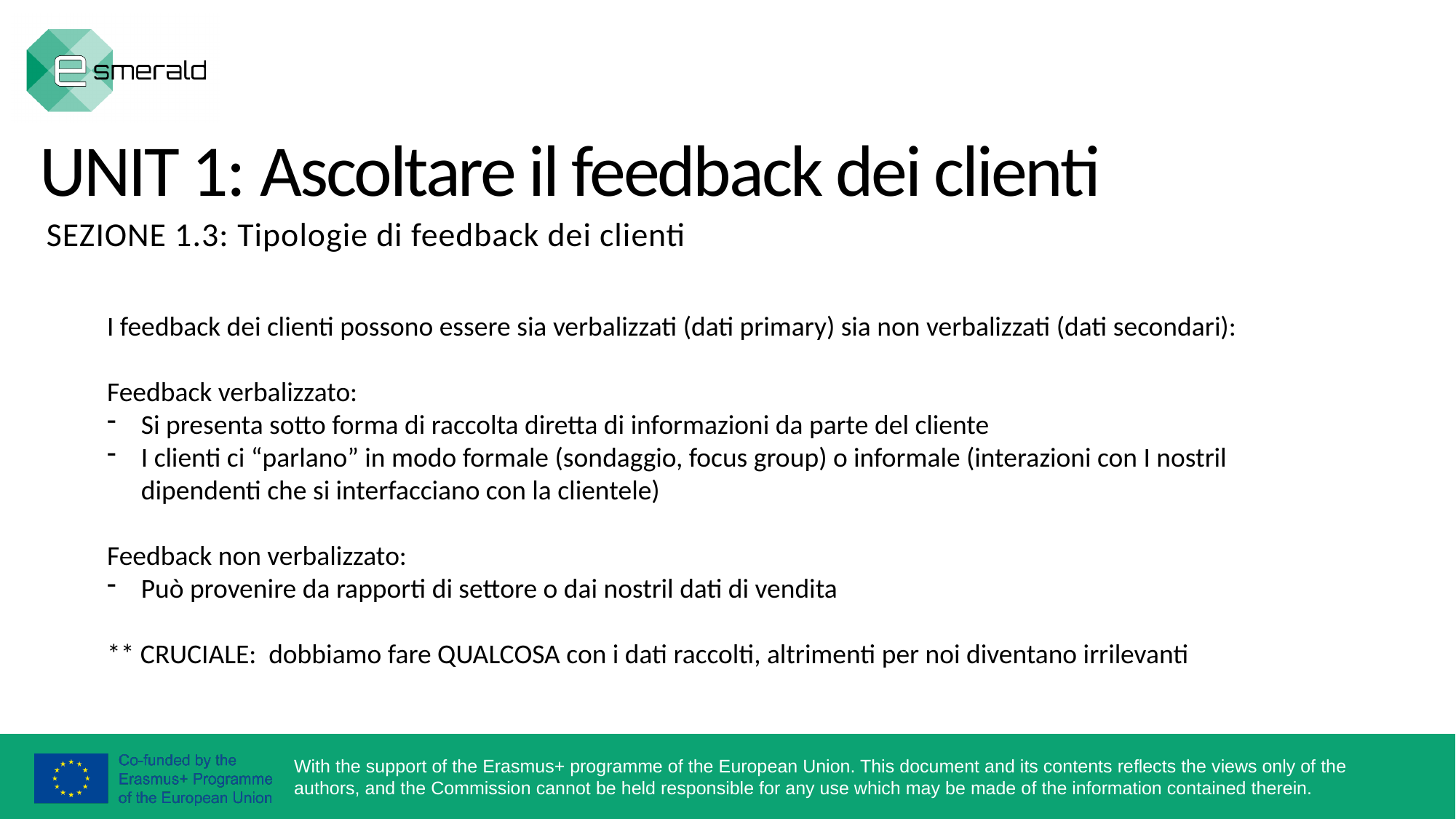

UNIT 1: Ascoltare il feedback dei clienti
SEZIONE 1.3: Tipologie di feedback dei clienti
I feedback dei clienti possono essere sia verbalizzati (dati primary) sia non verbalizzati (dati secondari):

Feedback verbalizzato:
Si presenta sotto forma di raccolta diretta di informazioni da parte del cliente
I clienti ci “parlano” in modo formale (sondaggio, focus group) o informale (interazioni con I nostril dipendenti che si interfacciano con la clientele)

Feedback non verbalizzato:
Può provenire da rapporti di settore o dai nostril dati di vendita

** CRUCIALE:  dobbiamo fare QUALCOSA con i dati raccolti, altrimenti per noi diventano irrilevanti